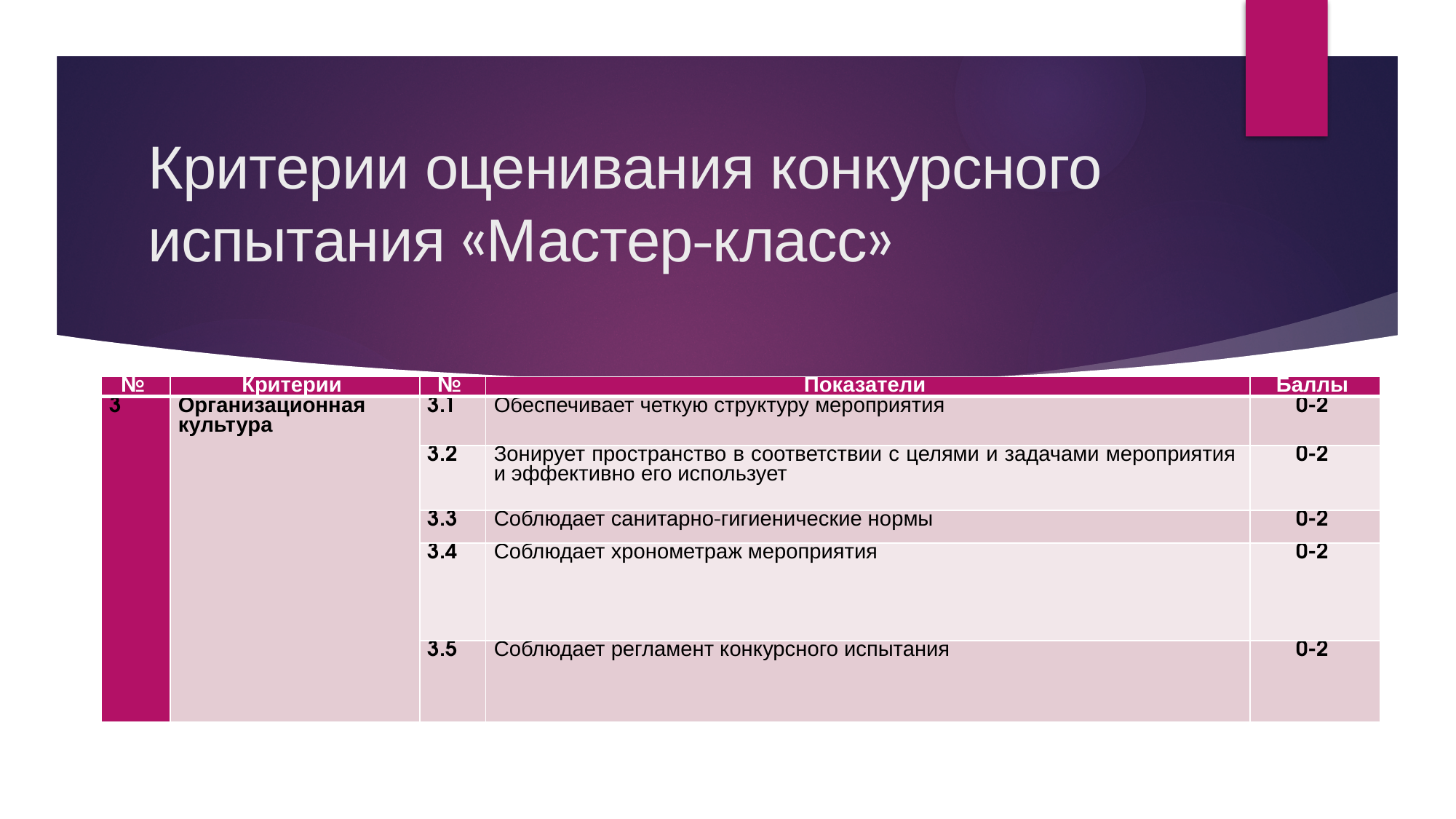

# Критерии оценивания конкурсного испытания «Мастер-класс»
| № | Критерии | № | Показатели | Баллы |
| --- | --- | --- | --- | --- |
| 3 | Организационная культура | 3.1 | Обеспечивает четкую структуру мероприятия | 0-2 |
|  |  | 3.2 | Зонирует пространство в соответствии с целями и задачами мероприятия и эффективно его использует | 0-2 |
|  |  | 3.3 | Соблюдает санитарно-гигиенические нормы | 0-2 |
|  |  | 3.4 | Соблюдает хронометраж мероприятия | 0-2 |
|  |  | 3.5 | Соблюдает регламент конкурсного испытания | 0-2 |